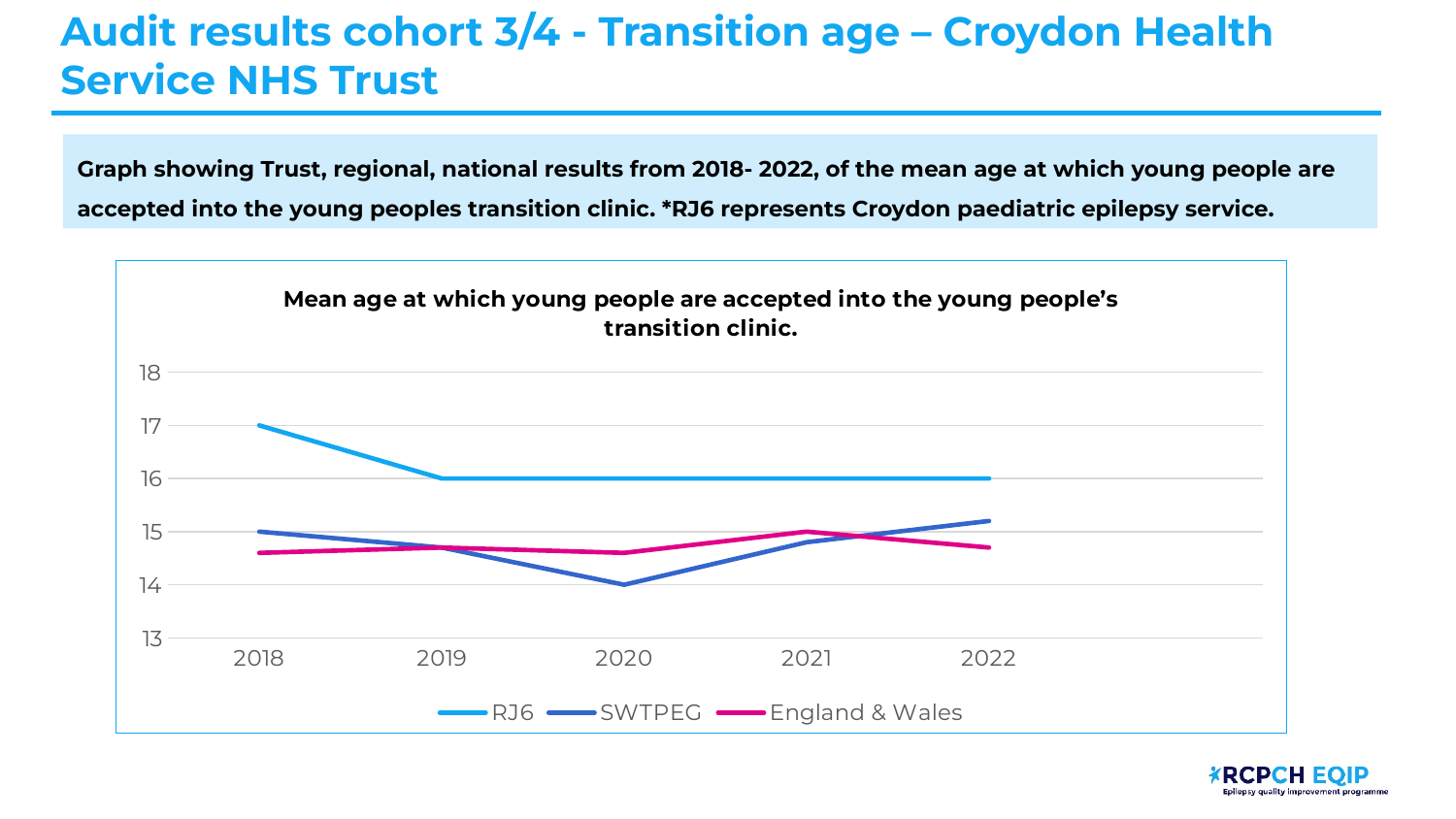

# Audit results cohort 3/4 - Transition age – Croydon Health Service NHS Trust​
Graph showing Trust, regional, national results from 2018- 2022, of the mean age at which young people are accepted into the young peoples transition clinic. *RJ6 represents Croydon paediatric epilepsy service.

### Chart: Mean age at which young people are accepted into the young people’s transition clinic.

| Category | RJ6 | SWTPEG | England & Wales |
|---|---|---|---|
| 2018 | 17.0 | 15.0 | 14.6 |
| 2019 | 16.0 | 14.7 | 14.7 |
| 2020 | None | 14.0 | 14.6 |
| 2021 | 16.0 | 14.8 | 15.0 |
| 2022 | 16.0 | 15.2 | 14.7 |
|  | None | None | None |